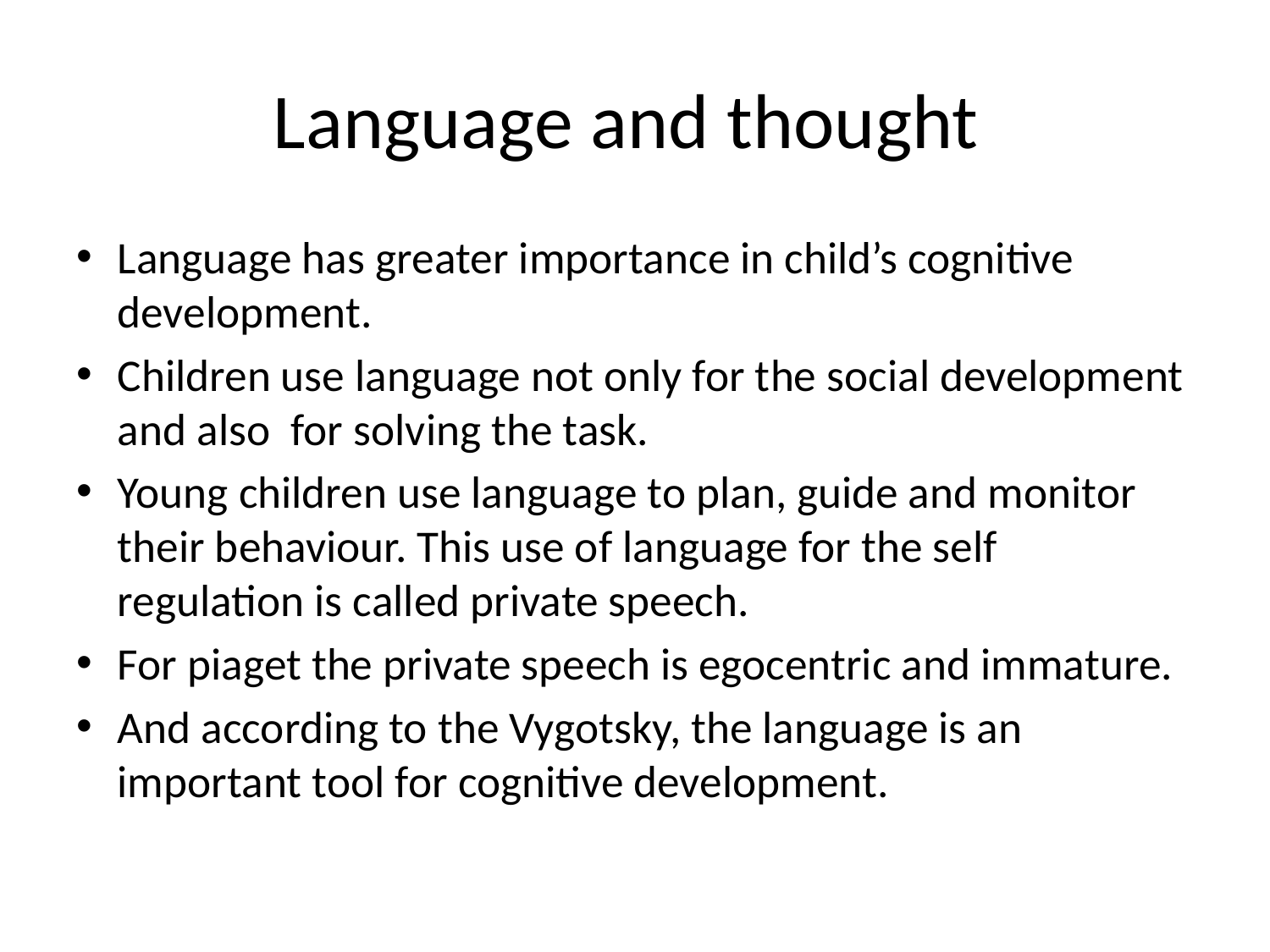

# Language and thought
Language has greater importance in child’s cognitive development.
Children use language not only for the social development and also  for solving the task.
Young children use language to plan, guide and monitor their behaviour. This use of language for the self regulation is called private speech.
For piaget the private speech is egocentric and immature.
And according to the Vygotsky, the language is an important tool for cognitive development.